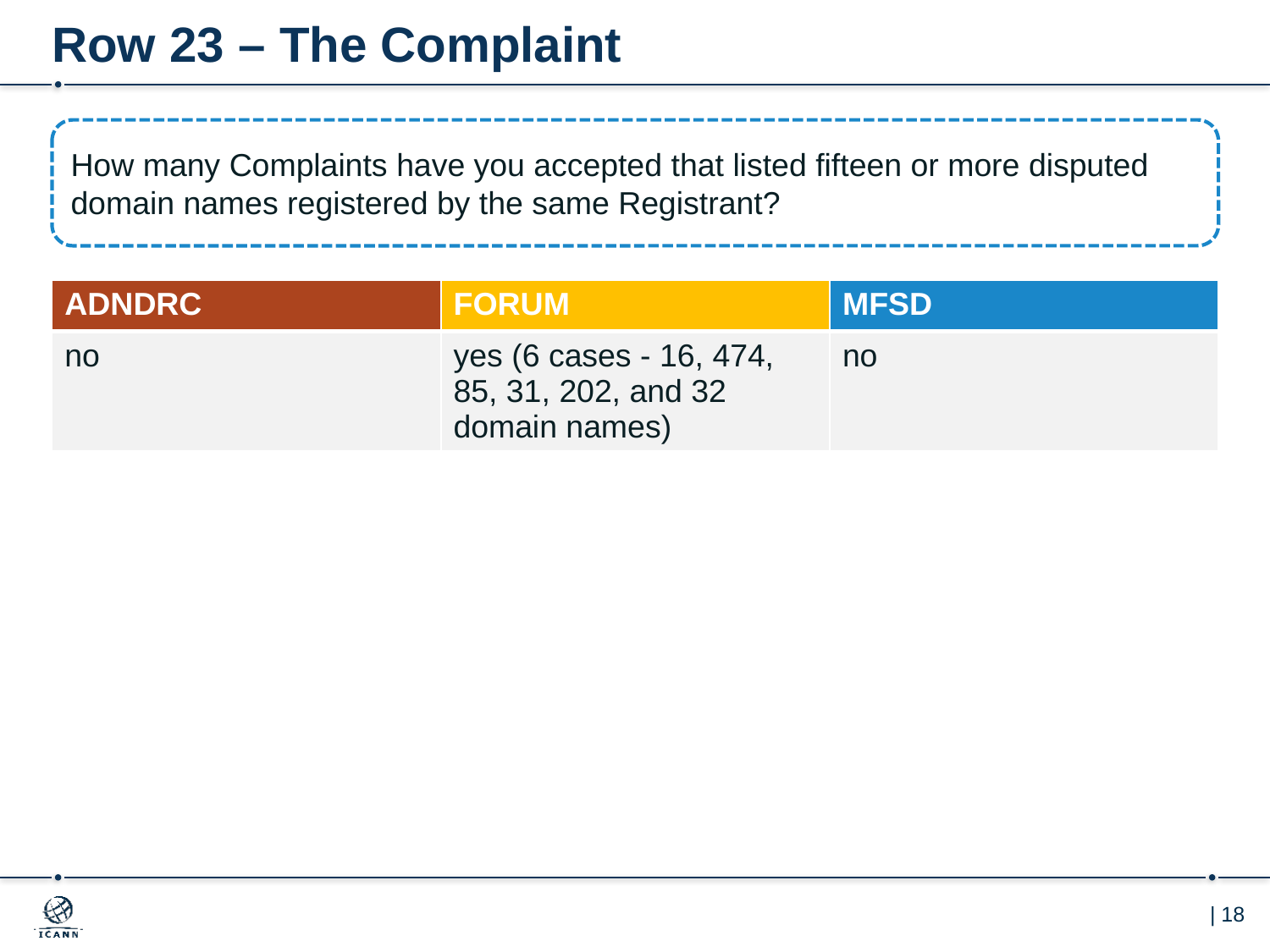

# Row 23 – The Complaint
How many Complaints have you accepted that listed fifteen or more disputed domain names registered by the same Registrant?
| ADNDRC | FORUM | MFSD |
| --- | --- | --- |
| no | yes (6 cases - 16, 474, 85, 31, 202, and 32 domain names) | no |